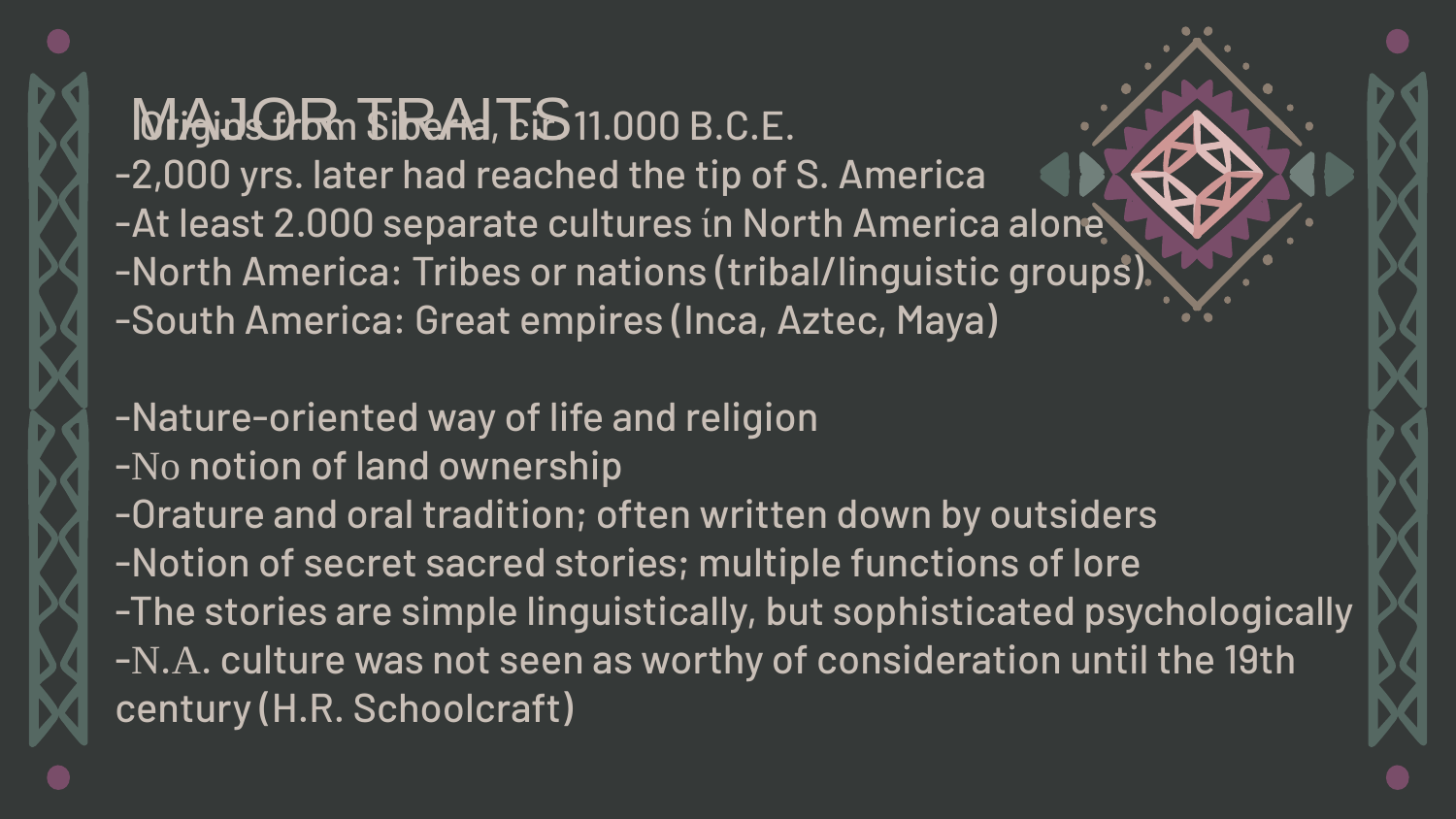

# MAJOR TRAITS
Origins from Siberia, cir. 11.000 B.C.E.
-2,000 yrs. later had reached the tip of S. America
-At least 2.000 separate cultures ίn North America alone
-North America: Tribes or nations (tribal/linguistic groups)
-South America: Great empires (Inca, Aztec, Maya)

-Nature-oriented way of life and religion
-Νο notion of land ownership
-Orature and oral tradition; often written down by outsiders
-Notion of secret sacred stories; multiple functions of lore
-The stories are simple linguistically, but sophisticated psychologically
-Ν.Α. culture was not seen as worthy of consideration until the 19th century (H.R. Schoolcraft)